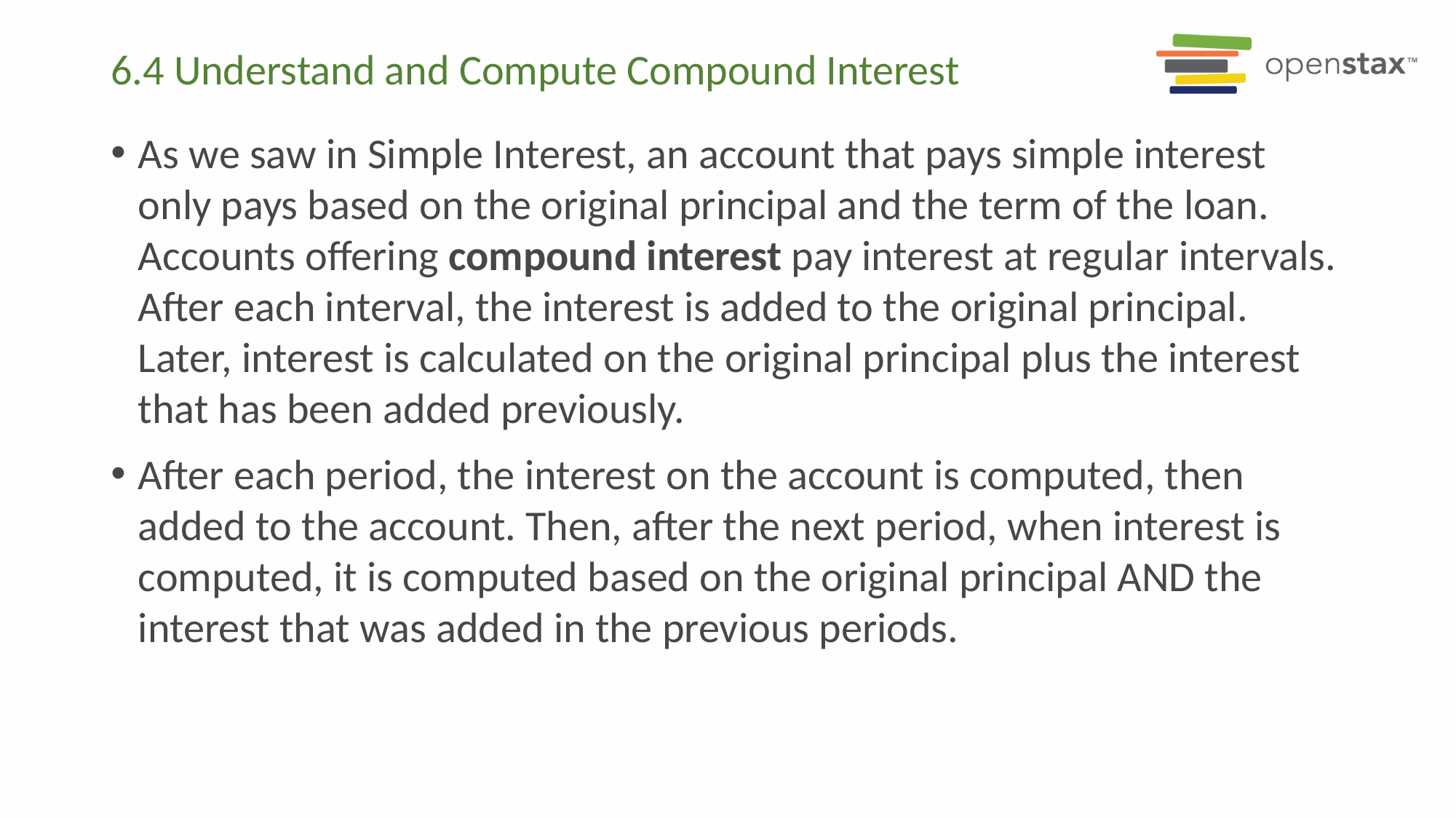

# 6.4 Understand and Compute Compound Interest
As we saw in Simple Interest, an account that pays simple interest only pays based on the original principal and the term of the loan. Accounts offering compound interest pay interest at regular intervals. After each interval, the interest is added to the original principal. Later, interest is calculated on the original principal plus the interest that has been added previously.
After each period, the interest on the account is computed, then added to the account. Then, after the next period, when interest is computed, it is computed based on the original principal AND the interest that was added in the previous periods.